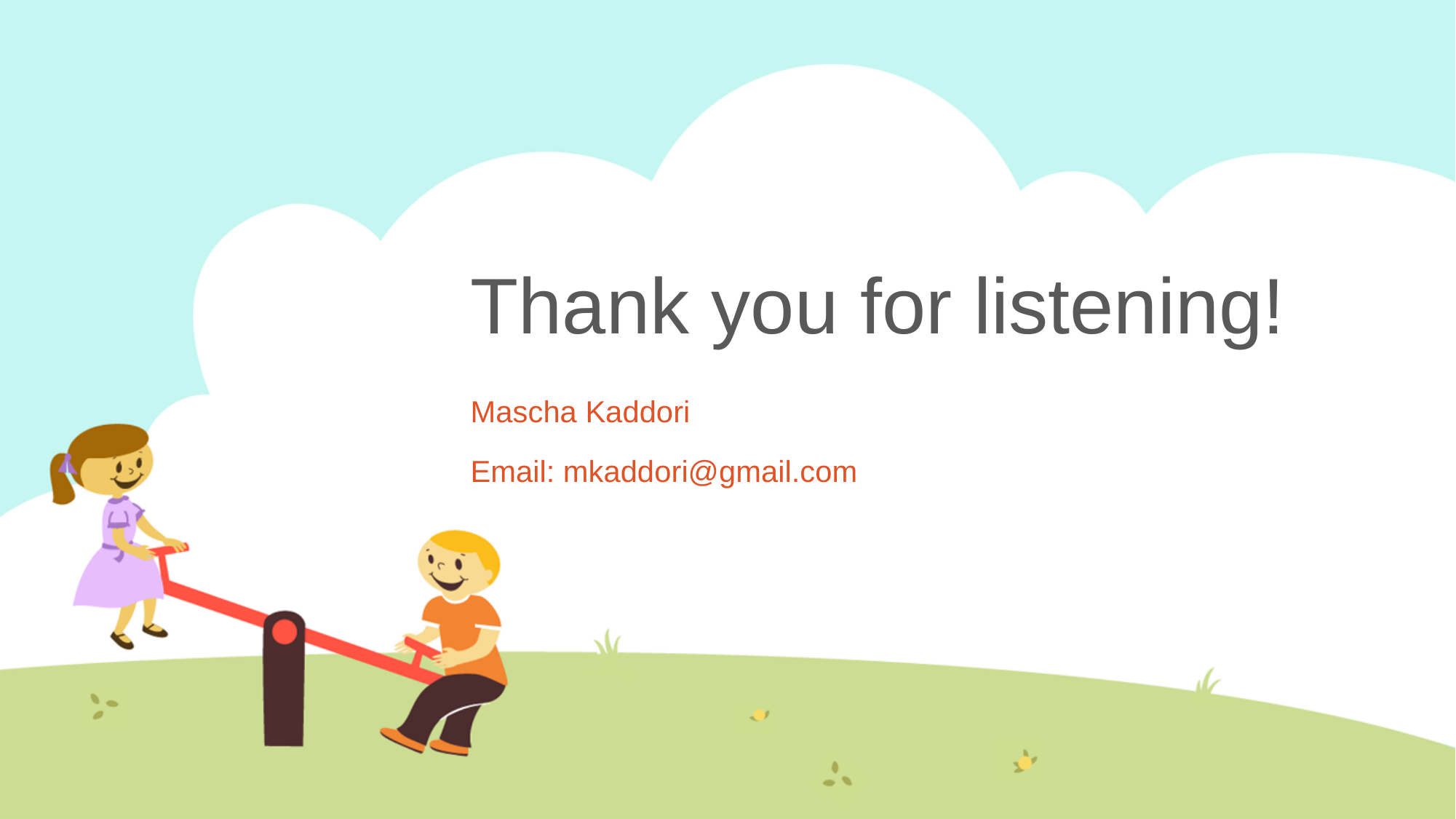

# Thank you for listening!
Mascha Kaddori
Email: mkaddori@gmail.com